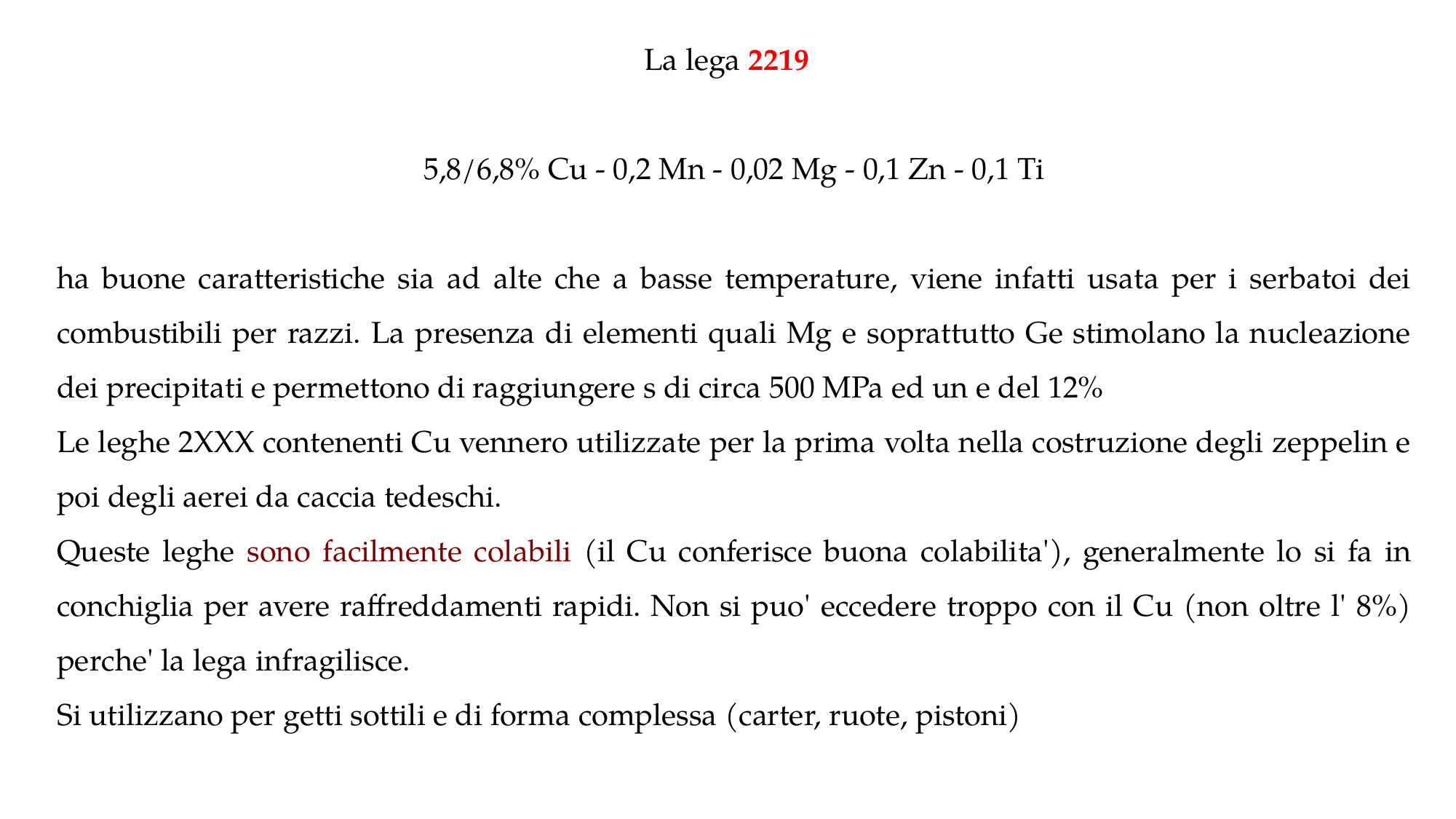

La lega 2219

5,8/6,8% Cu - 0,2 Mn - 0,02 Mg - 0,1 Zn - 0,1 Ti

ha buone caratteristiche sia ad alte che a basse temperature, viene infatti usata per i serbatoi dei combustibili per razzi. La presenza di elementi quali Mg e soprattutto Ge stimolano la nucleazione dei precipitati e permettono di raggiungere s di circa 500 MPa ed un e del 12%
Le leghe 2XXX contenenti Cu vennero utilizzate per la prima volta nella costruzione degli zeppelin e poi degli aerei da caccia tedeschi.
Queste leghe sono facilmente colabili (il Cu conferisce buona colabilita'), generalmente lo si fa in conchiglia per avere raffreddamenti rapidi. Non si puo' eccedere troppo con il Cu (non oltre l' 8%) perche' la lega infragilisce.
Si utilizzano per getti sottili e di forma complessa (carter, ruote, pistoni)